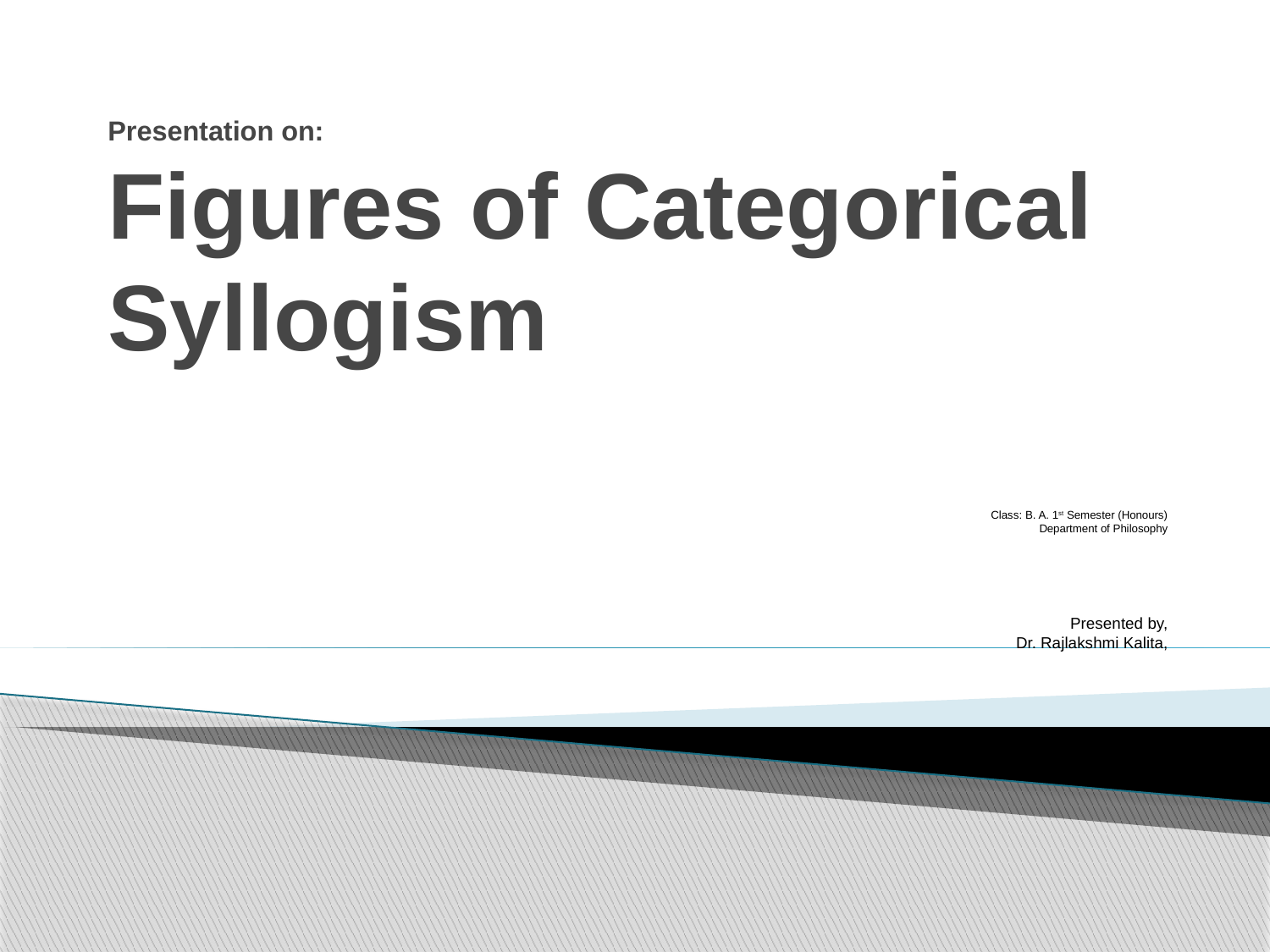

# Presentation on: Figures of Categorical Syllogism
Class: B. A. 1st Semester (Honours)
Department of Philosophy

Presented by,
Dr. Rajlakshmi Kalita,